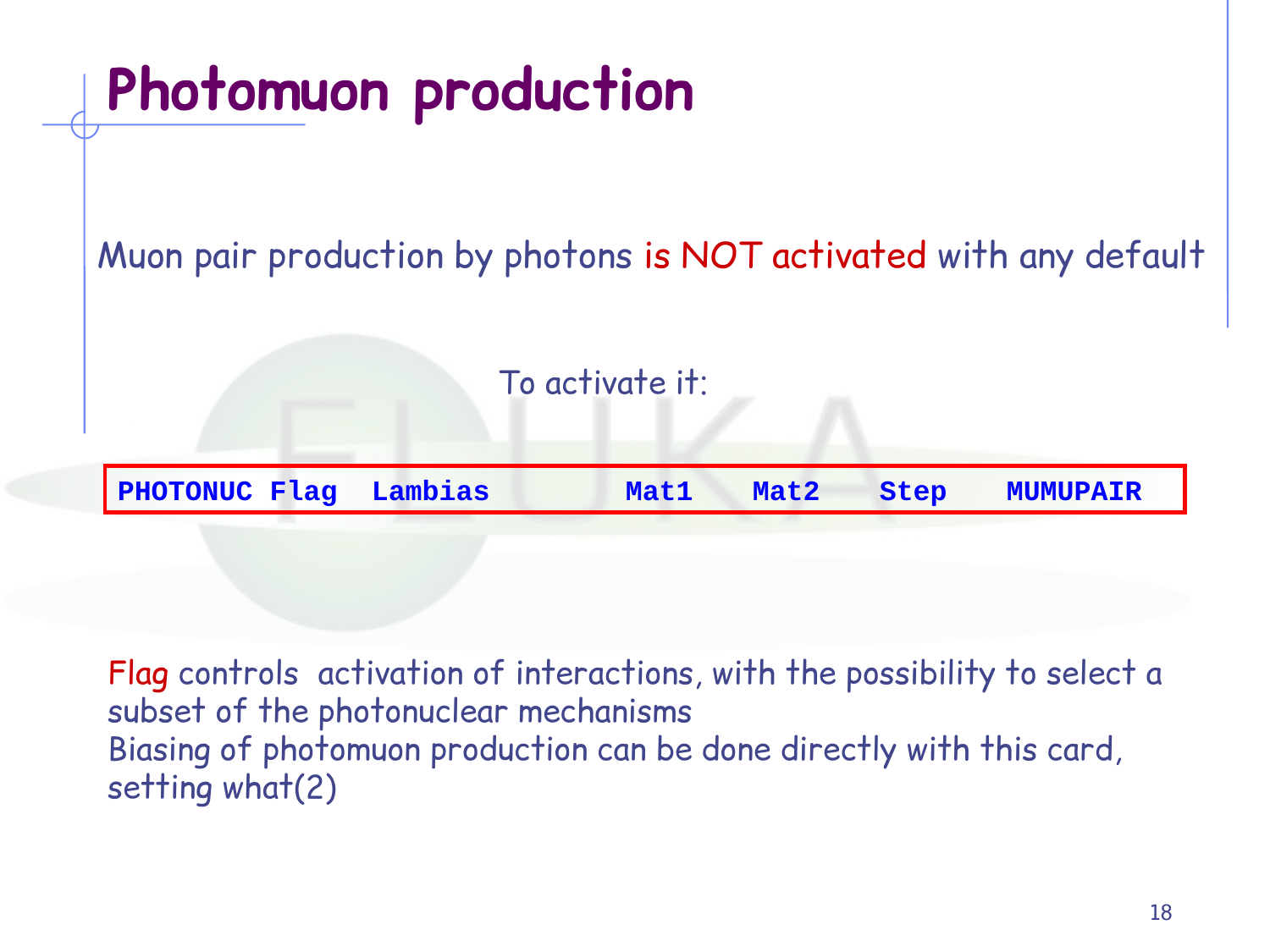

# Photomuon production
Muon pair production by photons is NOT activated with any default
To activate it:
PHOTONUC Flag	Lambias		Mat1	Mat2	Step	MUMUPAIR
Flag controls  activation of interactions, with the possibility to select a subset of the photonuclear mechanisms
Biasing of photomuon production can be done directly with this card, setting what(2)
18